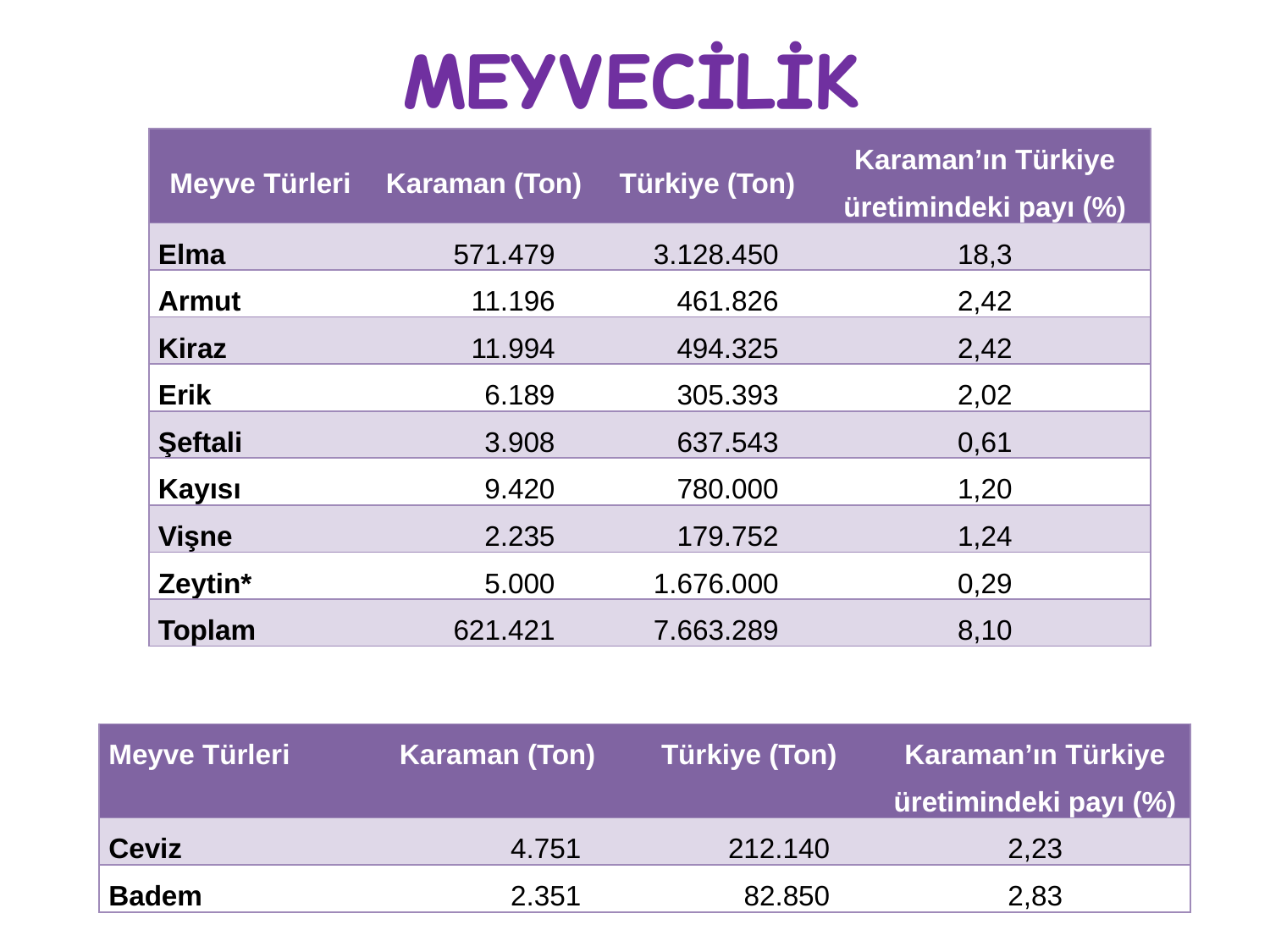

# MEYVECİLİK
| Meyve Türleri | Karaman (Ton) | Türkiye (Ton) | Karaman’ın Türkiye üretimindeki payı (%) |
| --- | --- | --- | --- |
| Elma | 571.479 | 3.128.450 | 18,3 |
| Armut | 11.196 | 461.826 | 2,42 |
| Kiraz | 11.994 | 494.325 | 2,42 |
| Erik | 6.189 | 305.393 | 2,02 |
| Şeftali | 3.908 | 637.543 | 0,61 |
| Kayısı | 9.420 | 780.000 | 1,20 |
| Vişne | 2.235 | 179.752 | 1,24 |
| Zeytin\* | 5.000 | 1.676.000 | 0,29 |
| Toplam | 621.421 | 7.663.289 | 8,10 |
| Meyve Türleri | Karaman (Ton) | Türkiye (Ton) | Karaman’ın Türkiye üretimindeki payı (%) |
| --- | --- | --- | --- |
| Ceviz | 4.751 | 212.140 | 2,23 |
| Badem | 2.351 | 82.850 | 2,83 |